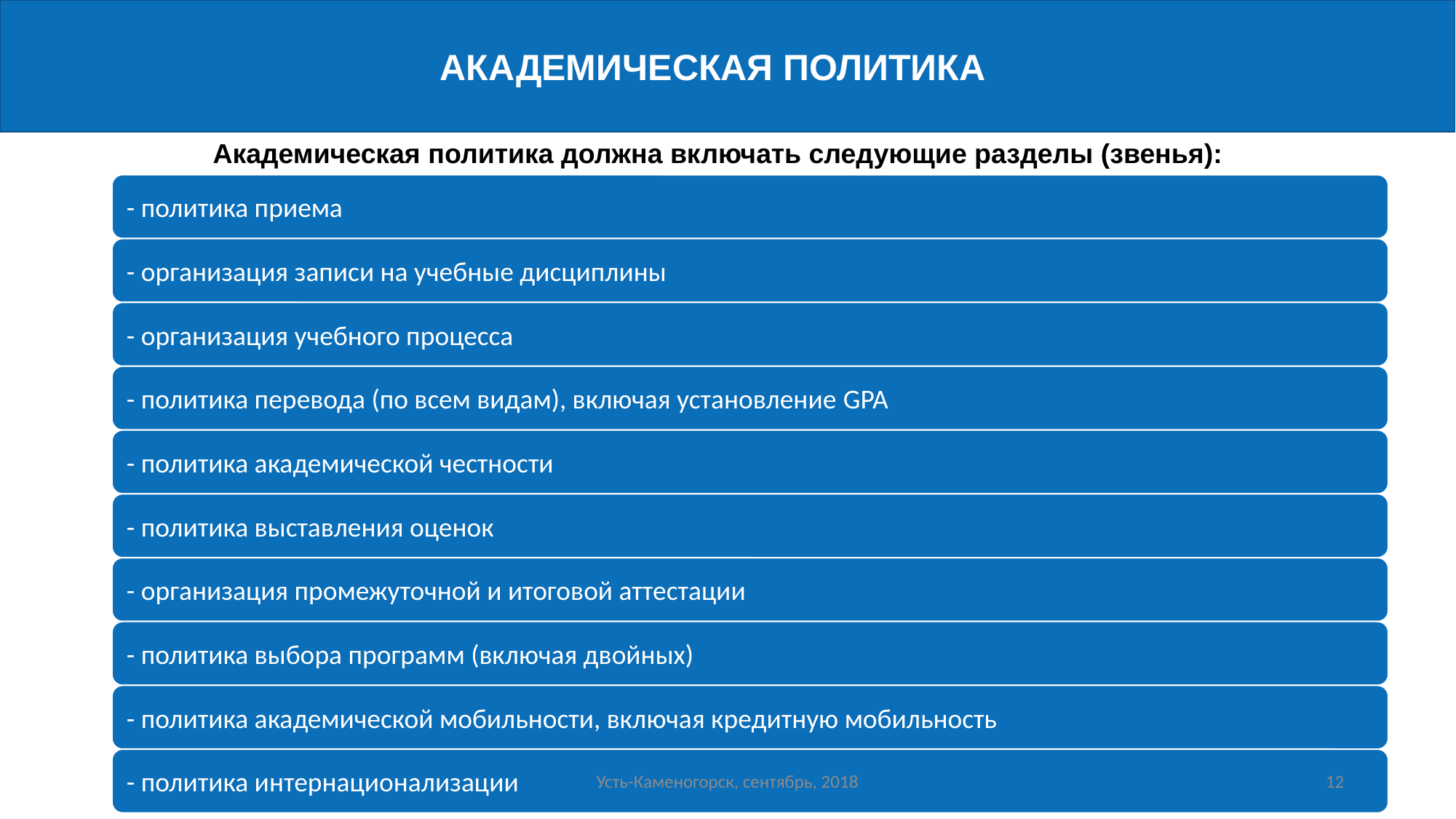

АКАДЕМИЧЕСКАЯ ПОЛИТИКА
Академическая политика должна включать следующие разделы (звенья):
- политика приема
- организация записи на учебные дисциплины
- организация учебного процесса
- политика перевода (по всем видам), включая установление GPA
- политика академической честности
- политика выставления оценок
- организация промежуточной и итоговой аттестации
- политика выбора программ (включая двойных)
- политика академической мобильности, включая кредитную мобильность
- политика интернационализации
Усть-Каменогорск, сентябрь, 2018
12